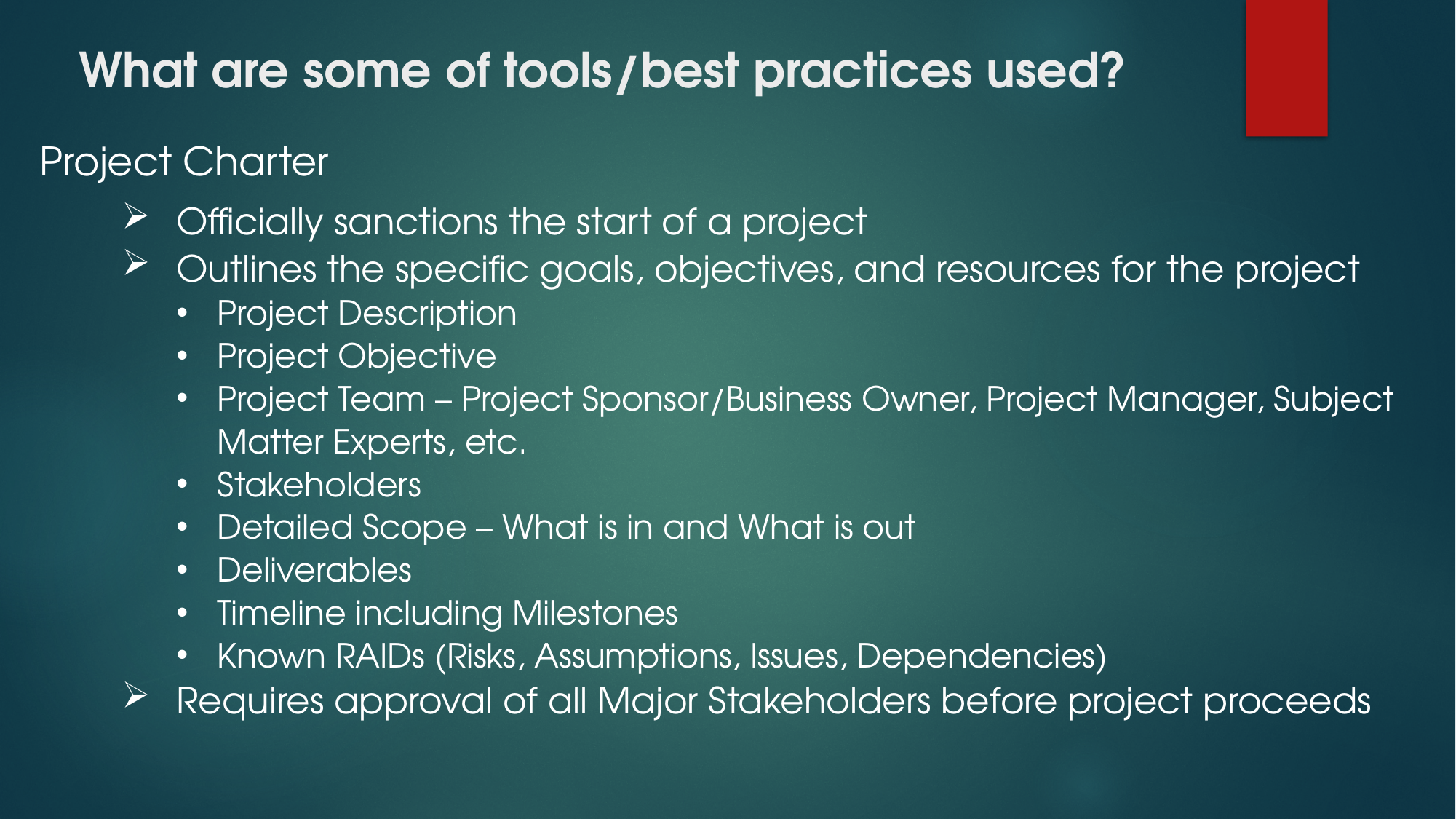

# What are some of tools/best practices used?
Project Charter
Officially sanctions the start of a project
Outlines the specific goals, objectives, and resources for the project
Project Description
Project Objective
Project Team – Project Sponsor/Business Owner, Project Manager, Subject Matter Experts, etc.
Stakeholders
Detailed Scope – What is in and What is out
Deliverables
Timeline including Milestones
Known RAIDs (Risks, Assumptions, Issues, Dependencies)
Requires approval of all Major Stakeholders before project proceeds